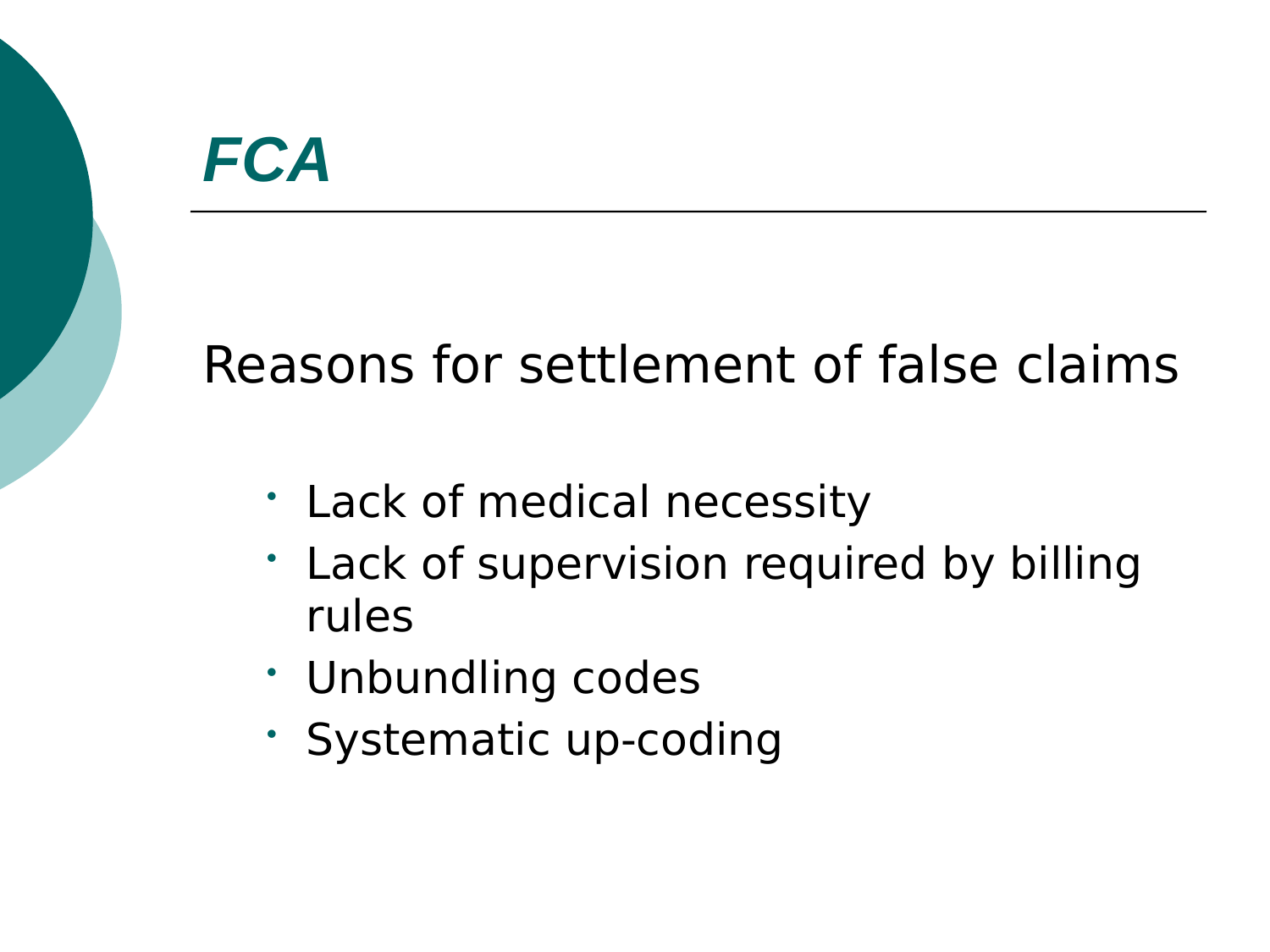

# FCA

Reasons for settlement of false claims

Lack of medical necessity
Lack of supervision required by billing rules
Unbundling codes
Systematic up-coding